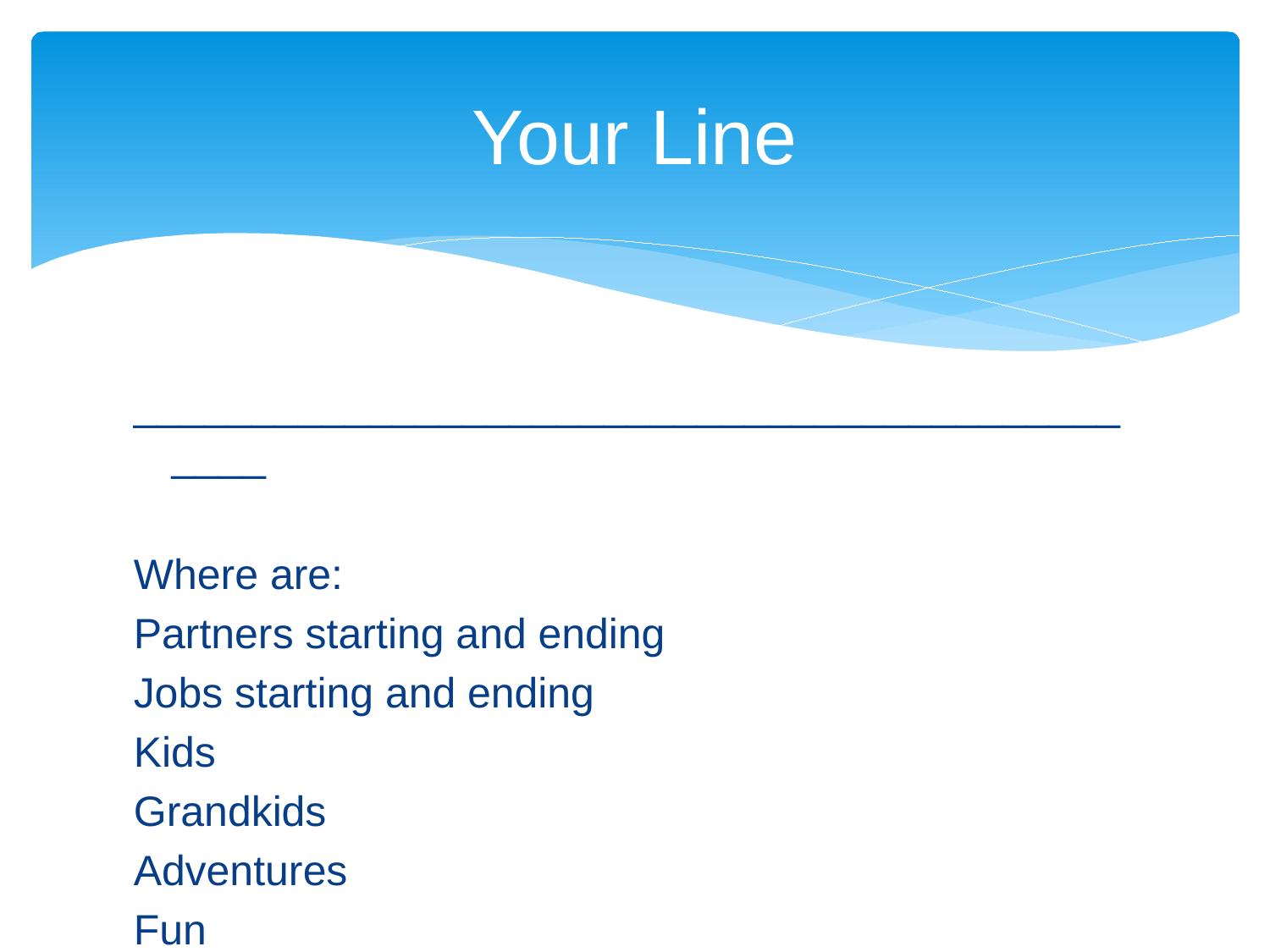

______________________________________________

Where are:
Partners starting and ending
Jobs starting and ending
Kids
Grandkids
Adventures
Fun

Your Line